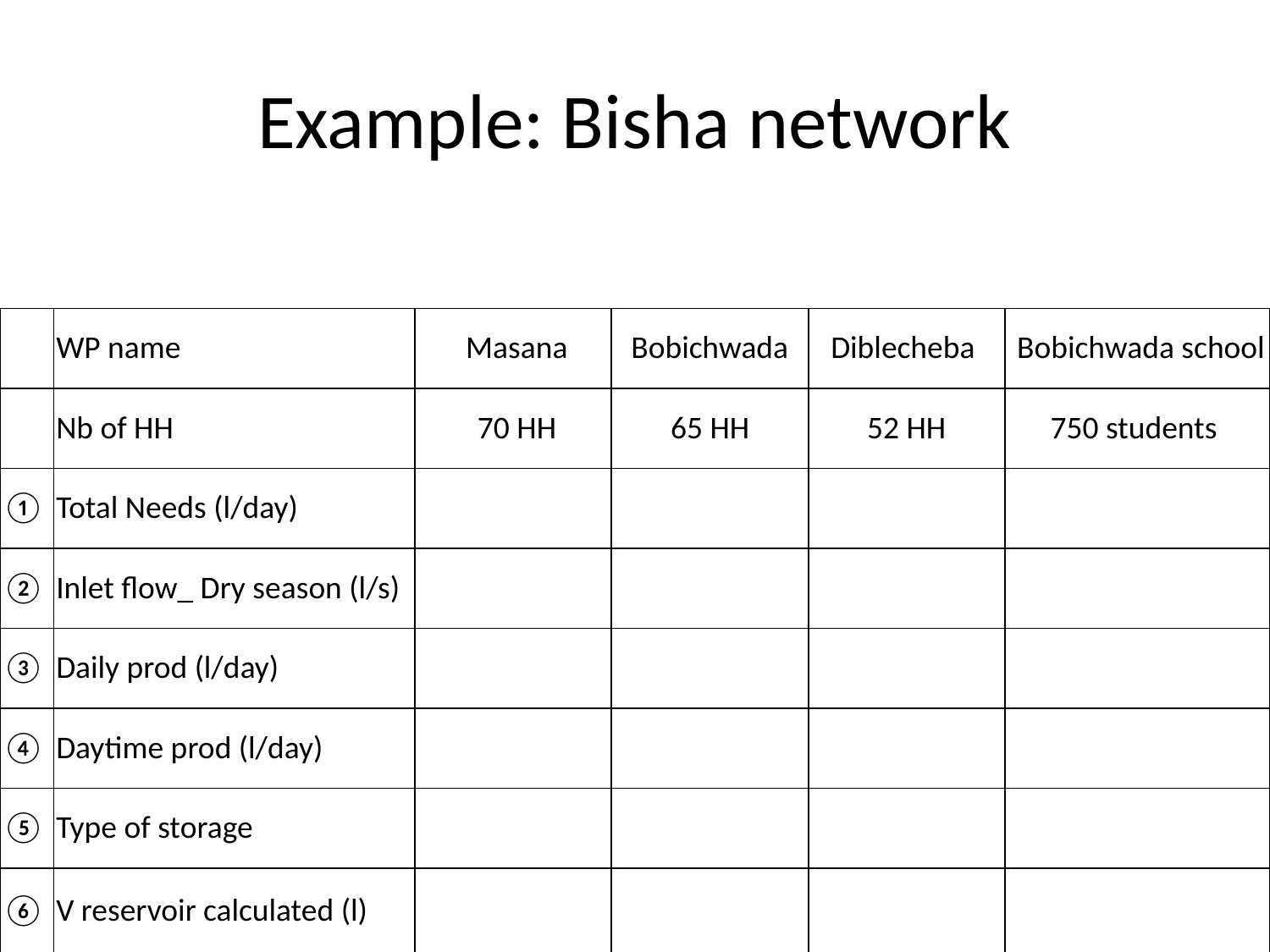

# Example: Bisha network
|  | WP name | Masana | Bobichwada | Diblecheba | Bobichwada school |
| --- | --- | --- | --- | --- | --- |
|  | Nb of HH | 70 HH | 65 HH | 52 HH | 750 students |
| ① | Total Needs (l/day) |  |  |  |  |
| ② | Inlet flow\_ Dry season (l/s) |  |  |  |  |
| ③ | Daily prod (l/day) |  |  |  |  |
| ④ | Daytime prod (l/day) |  |  |  |  |
| ⑤ | Type of storage |  |  |  |  |
| ⑥ | V reservoir calculated (l) |  |  |  |  |